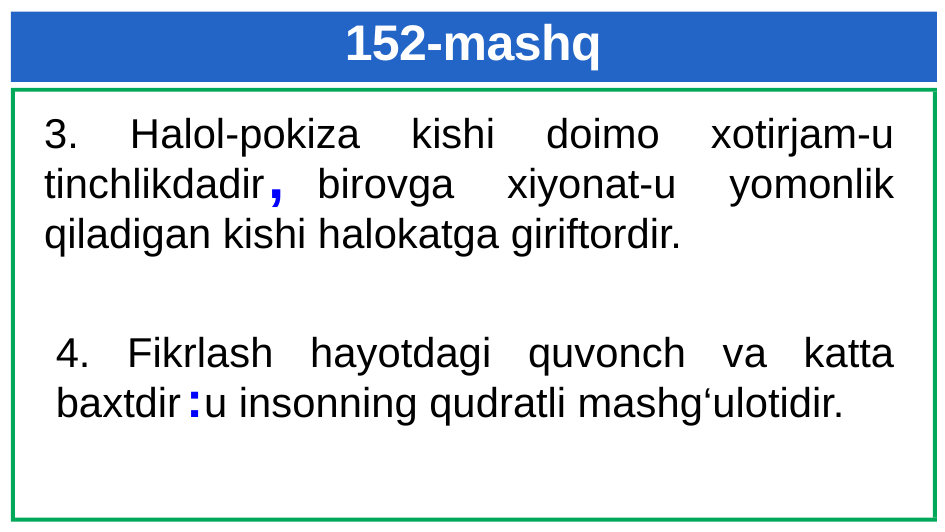

# 152-mashq
3. Halol-pokiza kishi doimo xotirjam-u tinchlikdadir birovga xiyonat-u yomonlik qiladigan kishi halokatga giriftordir.
,
4. Fikrlash hayotdagi quvonch va katta baxtdir  u insonning qudratli mashg‘ulotidir.
: